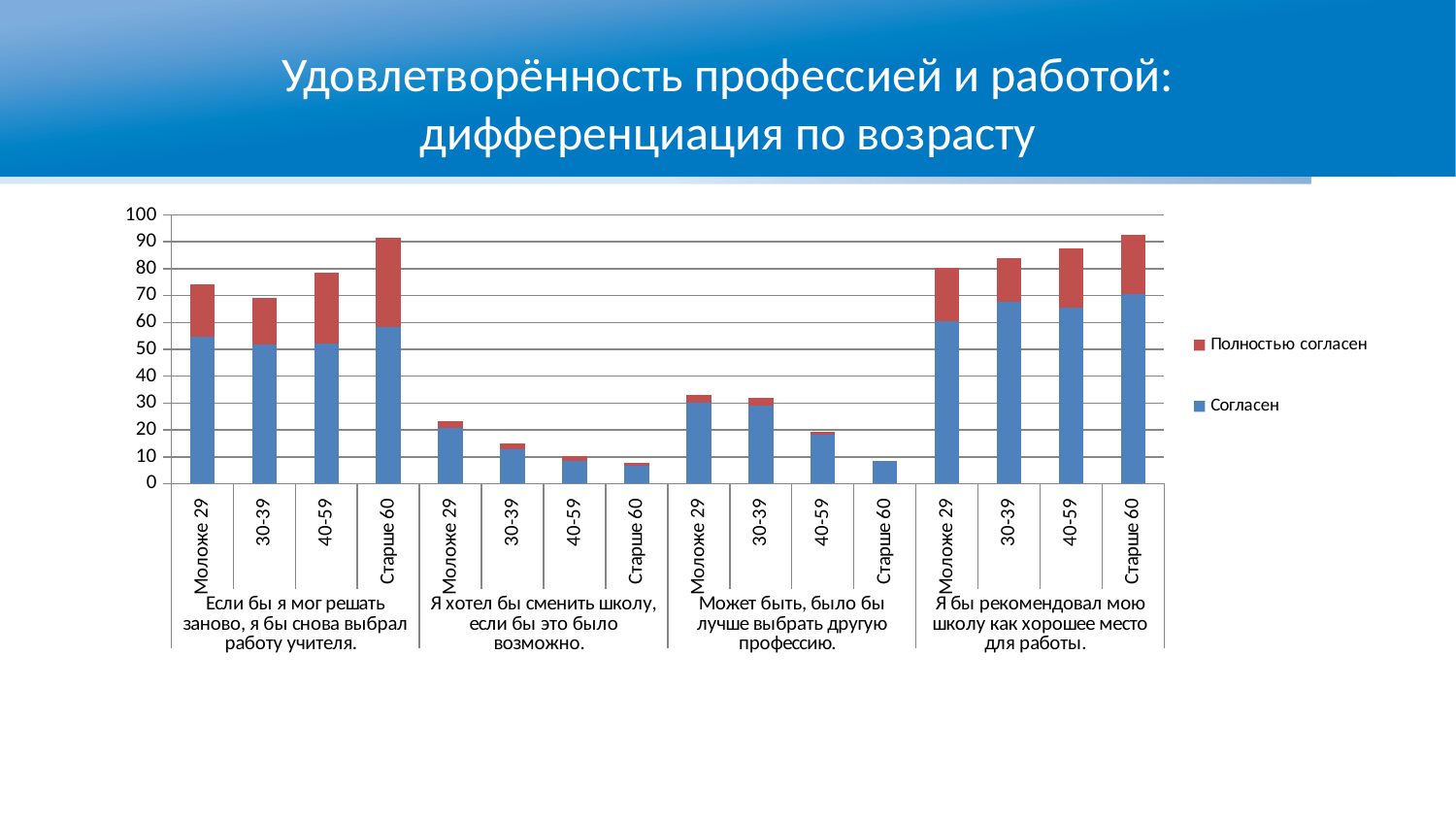

# Удовлетворённость профессией и работой: дифференциация по возрасту

### Chart

| Category | Согласен | Полностью согласен |
|---|---|---|
| Моложе 29 | 54.6 | 19.75 |
| 30-39 | 51.65 | 17.55 |
| 40-59 | 52.04 | 26.4 |
| Старше 60 | 58.19 | 33.24 |
| Моложе 29 | 20.69 | 2.66 |
| 30-39 | 12.92 | 1.91 |
| 40-59 | 8.54 | 1.57 |
| Старше 60 | 6.68 | 0.98 |
| Моложе 29 | 30.2 | 2.79 |
| 30-39 | 29.22 | 2.89 |
| 40-59 | 18.09 | 1.35 |
| Старше 60 | 8.55 | 0.0 |
| Моложе 29 | 60.31 | 19.95 |
| 30-39 | 67.68 | 16.29 |
| 40-59 | 65.51 | 22.12 |
| Старше 60 | 70.47 | 21.95 |